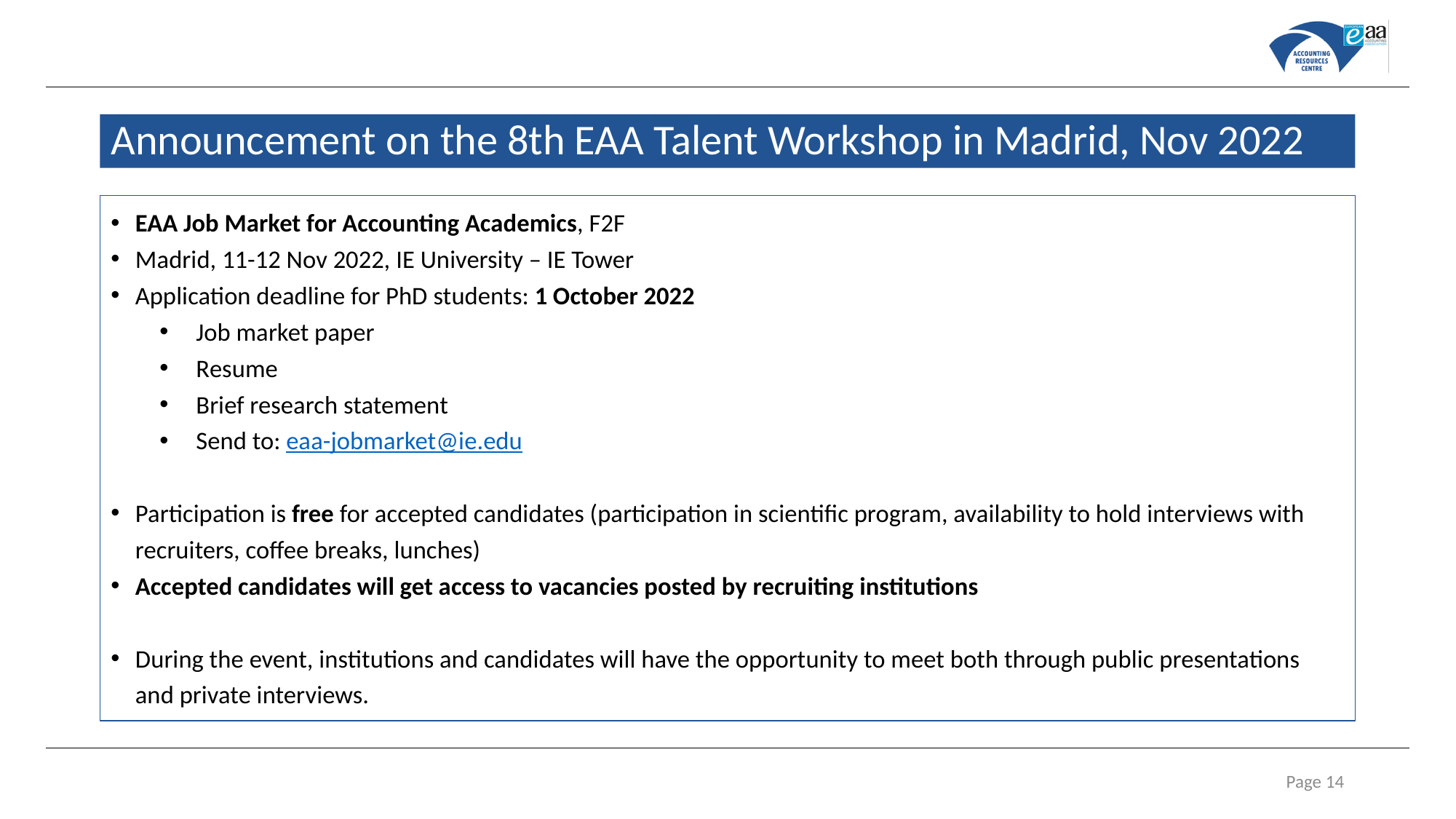

# Announcement on the 8th EAA Talent Workshop in Madrid, Nov 2022
EAA Job Market for Accounting Academics, F2F
Madrid, 11-12 Nov 2022, IE University – IE Tower
Application deadline for PhD students: 1 October 2022
Job market paper
Resume
Brief research statement
Send to: eaa-jobmarket@ie.edu

Participation is free for accepted candidates (participation in scientific program, availability to hold interviews with recruiters, coffee breaks, lunches)
Accepted candidates will get access to vacancies posted by recruiting institutions

During the event, institutions and candidates will have the opportunity to meet both through public presentations and private interviews.

Page 14